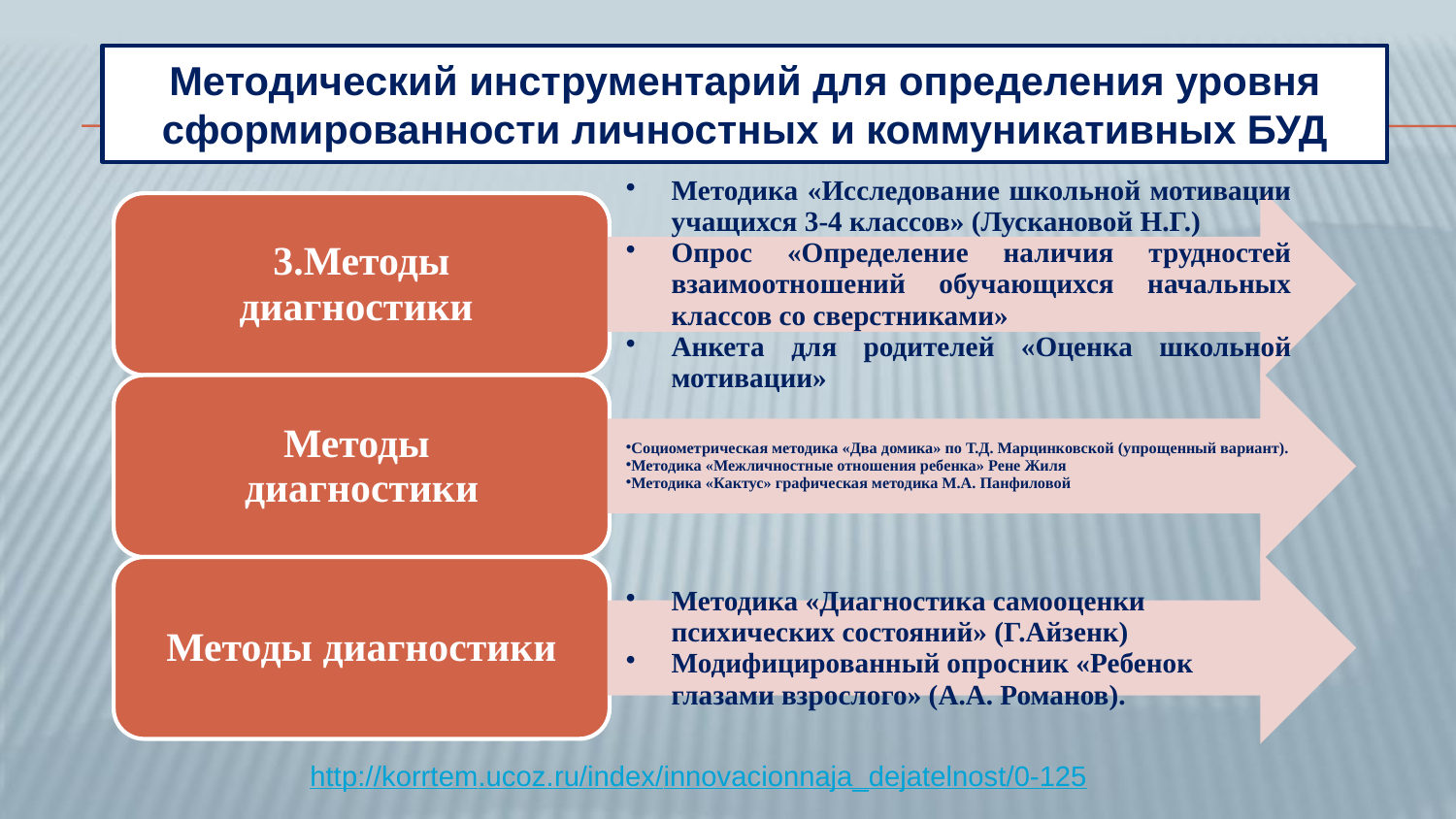

Методический инструментарий для определения уровня сформированности личностных и коммуникативных БУД
3.Методы
диагностики
Методика «Исследование школьной мотивации учащихся 3-4 классов» (Лускановой Н.Г.)
Методы
диагностики
Методы диагностики
Опрос «Определение наличия трудностей взаимоотношений обучающихся начальных классов со сверстниками»
Анкета для родителей «Оценка школьной мотивации»
Социометрическая методика «Два домика» по Т.Д. Марцинковской (упрощенный вариант).
Методика «Межличностные отношения ребенка» Рене Жиля
Методика «Кактус» графическая методика М.А. Панфиловой
Методика «Диагностика самооценки психических состояний» (Г.Айзенк)
Модифицированный опросник «Ребенок глазами взрослого» (А.А. Романов).
http://korrtem.ucoz.ru/index/innovacionnaja_dejatelnost/0-125